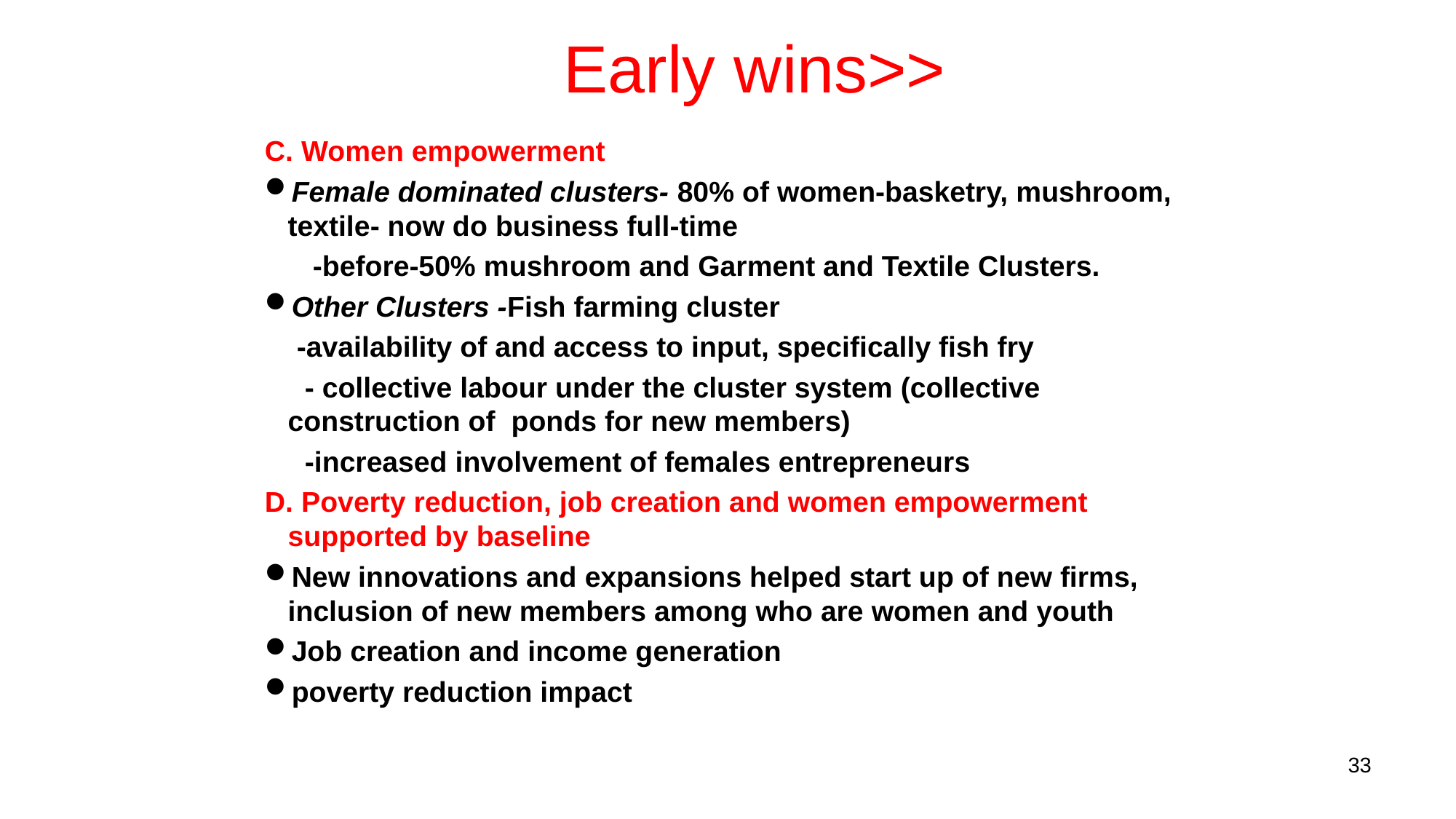

# Early wins>>
C. Women empowerment
Female dominated clusters- 80% of women-basketry, mushroom, textile- now do business full-time
      -before-50% mushroom and Garment and Textile Clusters.
Other Clusters -Fish farming cluster
    -availability of and access to input, specifically fish fry
     - collective labour under the cluster system (collective construction of  ponds for new members)
     -increased involvement of females entrepreneurs
D. Poverty reduction, job creation and women empowerment supported by baseline
New innovations and expansions helped start up of new firms, inclusion of new members among who are women and youth
Job creation and income generation
poverty reduction impact

33